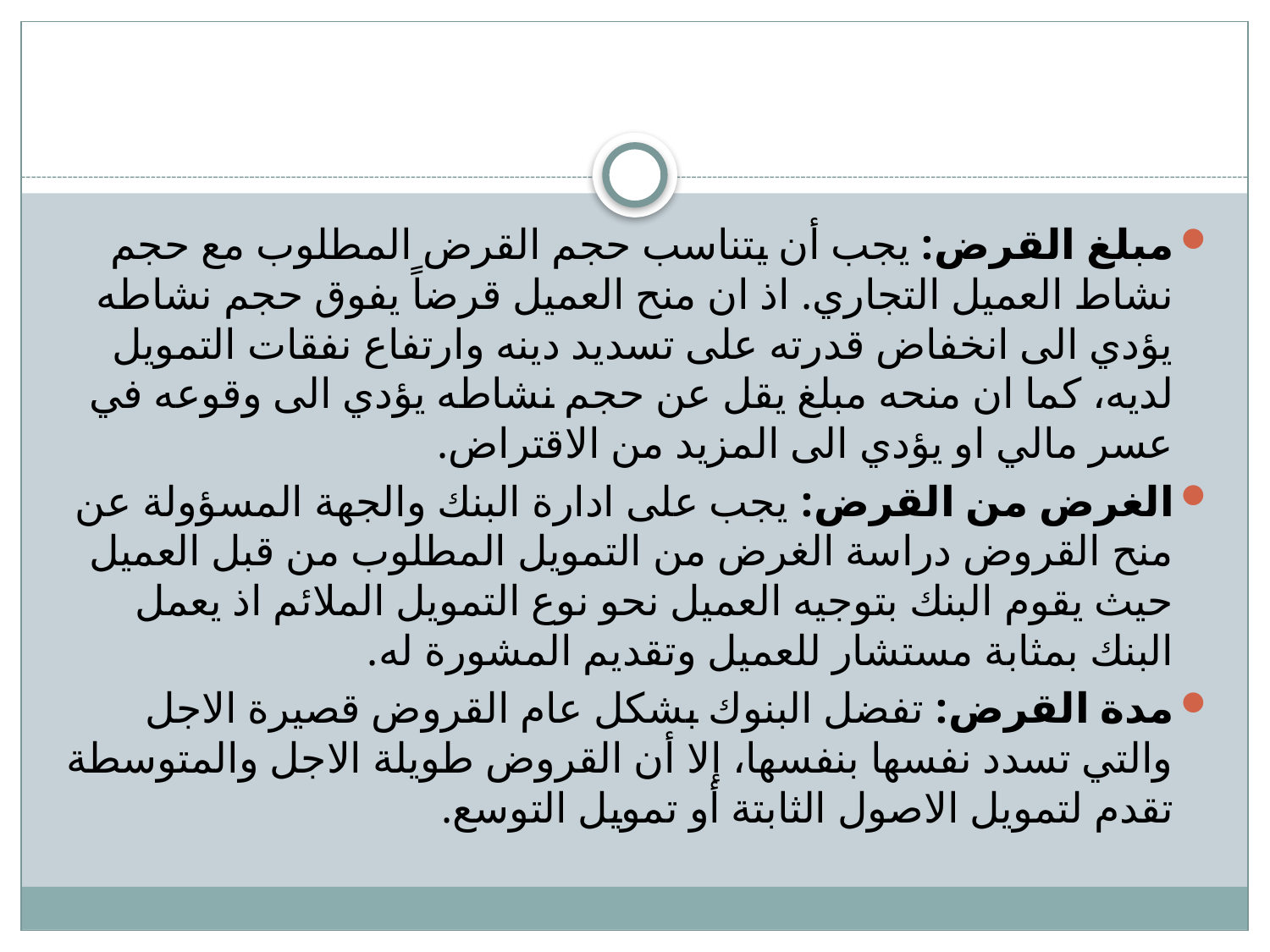

#
مبلغ القرض: يجب أن يتناسب حجم القرض المطلوب مع حجم نشاط العميل التجاري. اذ ان منح العميل قرضاً يفوق حجم نشاطه يؤدي الى انخفاض قدرته على تسديد دينه وارتفاع نفقات التمويل لديه، كما ان منحه مبلغ يقل عن حجم نشاطه يؤدي الى وقوعه في عسر مالي او يؤدي الى المزيد من الاقتراض.
الغرض من القرض: يجب على ادارة البنك والجهة المسؤولة عن منح القروض دراسة الغرض من التمويل المطلوب من قبل العميل حيث يقوم البنك بتوجيه العميل نحو نوع التمويل الملائم اذ يعمل البنك بمثابة مستشار للعميل وتقديم المشورة له.
مدة القرض: تفضل البنوك بشكل عام القروض قصيرة الاجل والتي تسدد نفسها بنفسها، إلا أن القروض طويلة الاجل والمتوسطة تقدم لتمويل الاصول الثابتة أو تمويل التوسع.